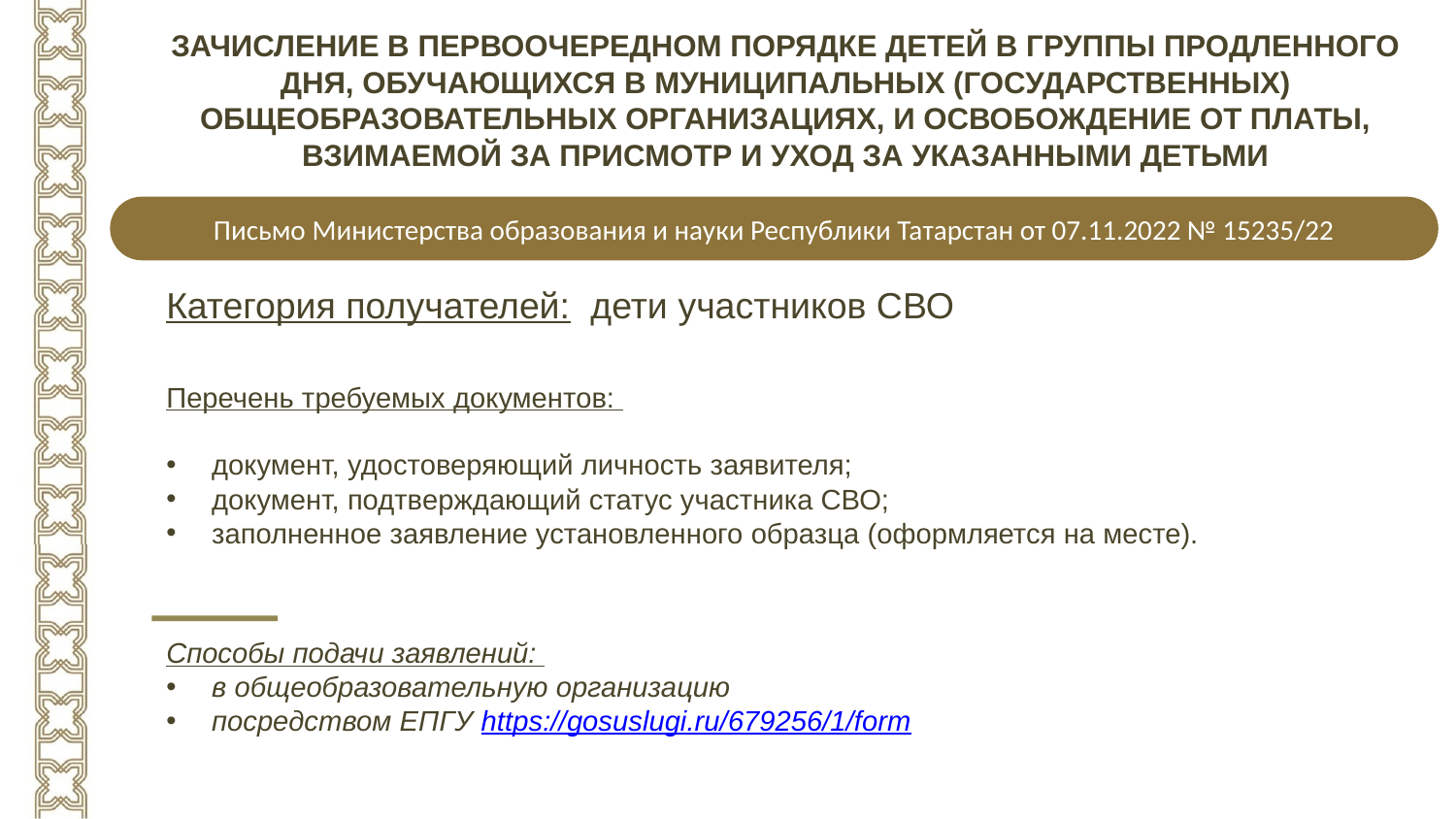

ЗАЧИСЛЕНИЕ В ПЕРВООЧЕРЕДНОМ ПОРЯДКЕ ДЕТЕЙ В ГРУППЫ ПРОДЛЕННОГО ДНЯ, ОБУЧАЮЩИХСЯ В МУНИЦИПАЛЬНЫХ (ГОСУДАРСТВЕННЫХ) ОБЩЕОБРАЗОВАТЕЛЬНЫХ ОРГАНИЗАЦИЯХ, И ОСВОБОЖДЕНИЕ ОТ ПЛАТЫ, ВЗИМАЕМОЙ ЗА ПРИСМОТР И УХОД ЗА УКАЗАННЫМИ ДЕТЬМИ
Письмо Министерства образования и науки Республики Татарстан от 07.11.2022 № 15235/22
Категория получателей:  дети участников СВО
Перечень требуемых документов:

документ, удостоверяющий личность заявителя;
документ, подтверждающий статус участника СВО;
заполненное заявление установленного образца (оформляется на месте).

Способы подачи заявлений:
в общеобразовательную организацию
посредством ЕПГУ https://gosuslugi.ru/679256/1/form